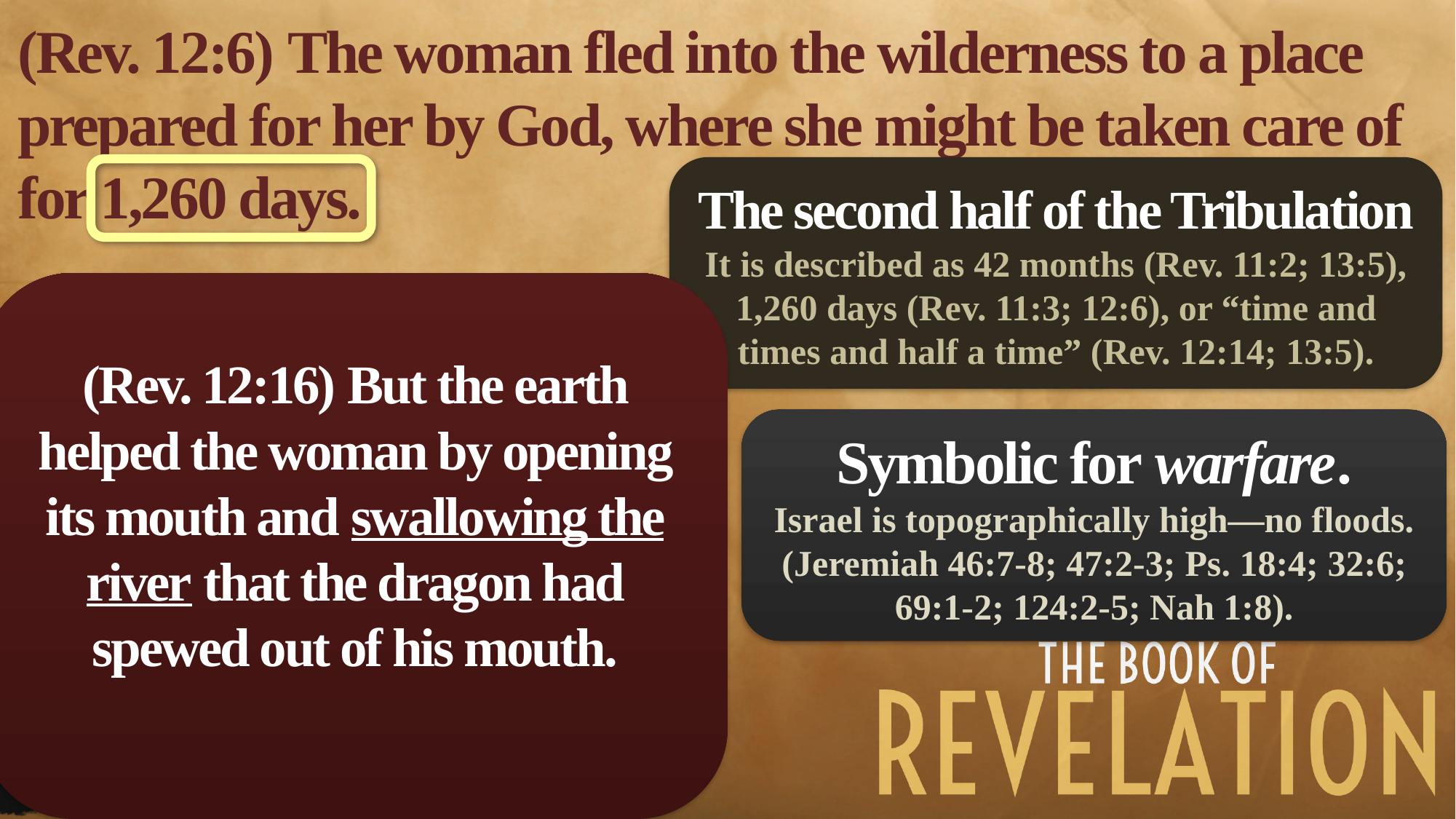

(Rev. 12:6) The woman fled into the wilderness to a place prepared for her by God, where she might be taken care of for 1,260 days.
The second half of the Tribulation
It is described as 42 months (Rev. 11:2; 13:5), 1,260 days (Rev. 11:3; 12:6), or “time and times and half a time” (Rev. 12:14; 13:5).

(Rev. 12:16) But the earth helped the woman by opening its mouth and swallowing the river that the dragon had spewed out of his mouth.

Symbolic for warfare.
Israel is topographically high—no floods.
(Jeremiah 46:7-8; 47:2-3; Ps. 18:4; 32:6; 69:1-2; 124:2-5; Nah 1:8).